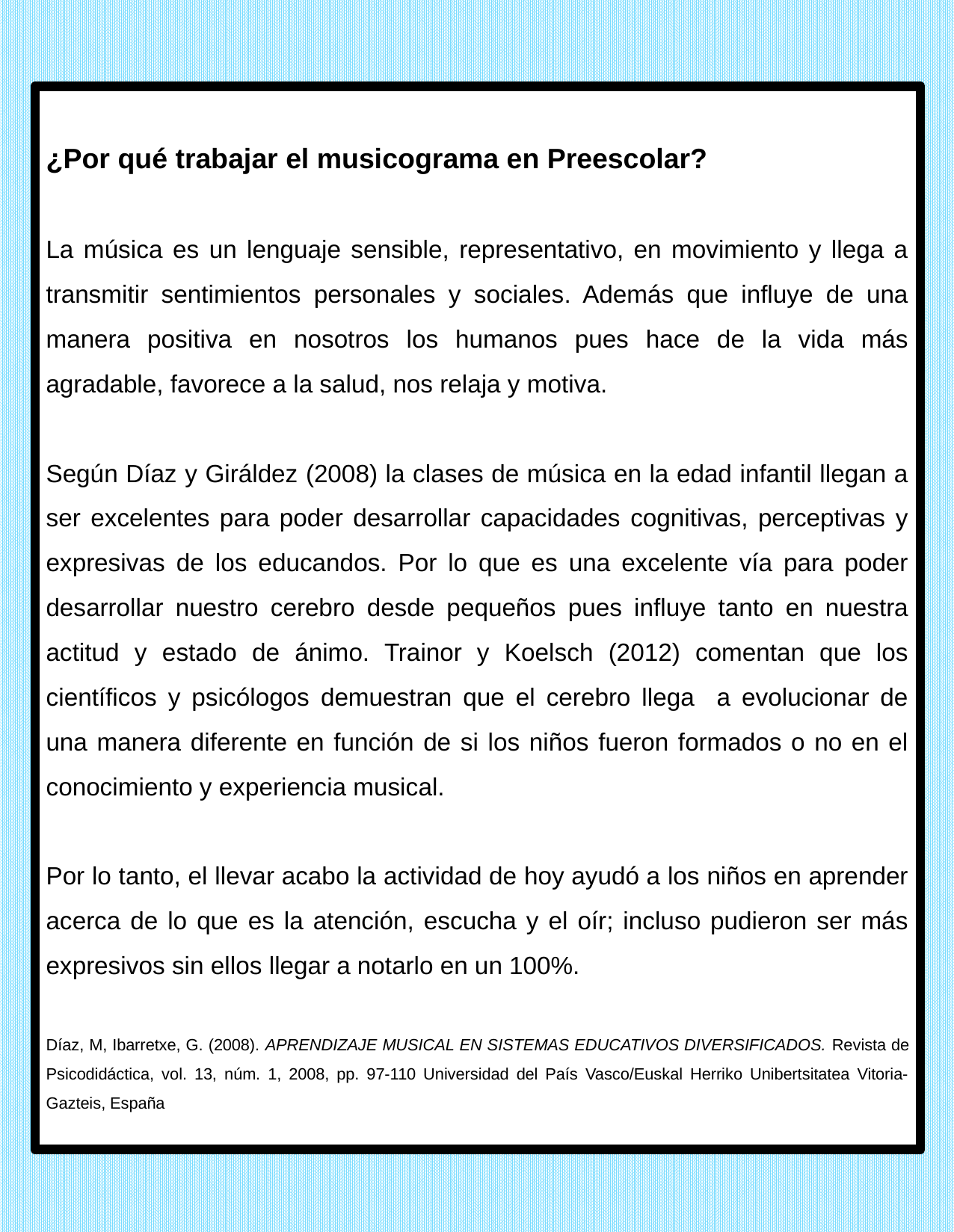

¿Por qué trabajar el musicograma en Preescolar?

La música es un lenguaje sensible, representativo, en movimiento y llega a transmitir sentimientos personales y sociales. Además que influye de una manera positiva en nosotros los humanos pues hace de la vida más agradable, favorece a la salud, nos relaja y motiva.

Según Díaz y Giráldez (2008) la clases de música en la edad infantil llegan a ser excelentes para poder desarrollar capacidades cognitivas, perceptivas y expresivas de los educandos. Por lo que es una excelente vía para poder desarrollar nuestro cerebro desde pequeños pues influye tanto en nuestra actitud y estado de ánimo. Trainor y Koelsch (2012) comentan que los científicos y psicólogos demuestran que el cerebro llega  a evolucionar de una manera diferente en función de si los niños fueron formados o no en el conocimiento y experiencia musical.

Por lo tanto, el llevar acabo la actividad de hoy ayudó a los niños en aprender acerca de lo que es la atención, escucha y el oír; incluso pudieron ser más expresivos sin ellos llegar a notarlo en un 100%.

Díaz, M, Ibarretxe, G. (2008). APRENDIZAJE MUSICAL EN SISTEMAS EDUCATIVOS DIVERSIFICADOS. Revista de Psicodidáctica, vol. 13, núm. 1, 2008, pp. 97-110 Universidad del País Vasco/Euskal Herriko Unibertsitatea Vitoria-Gazteis, España